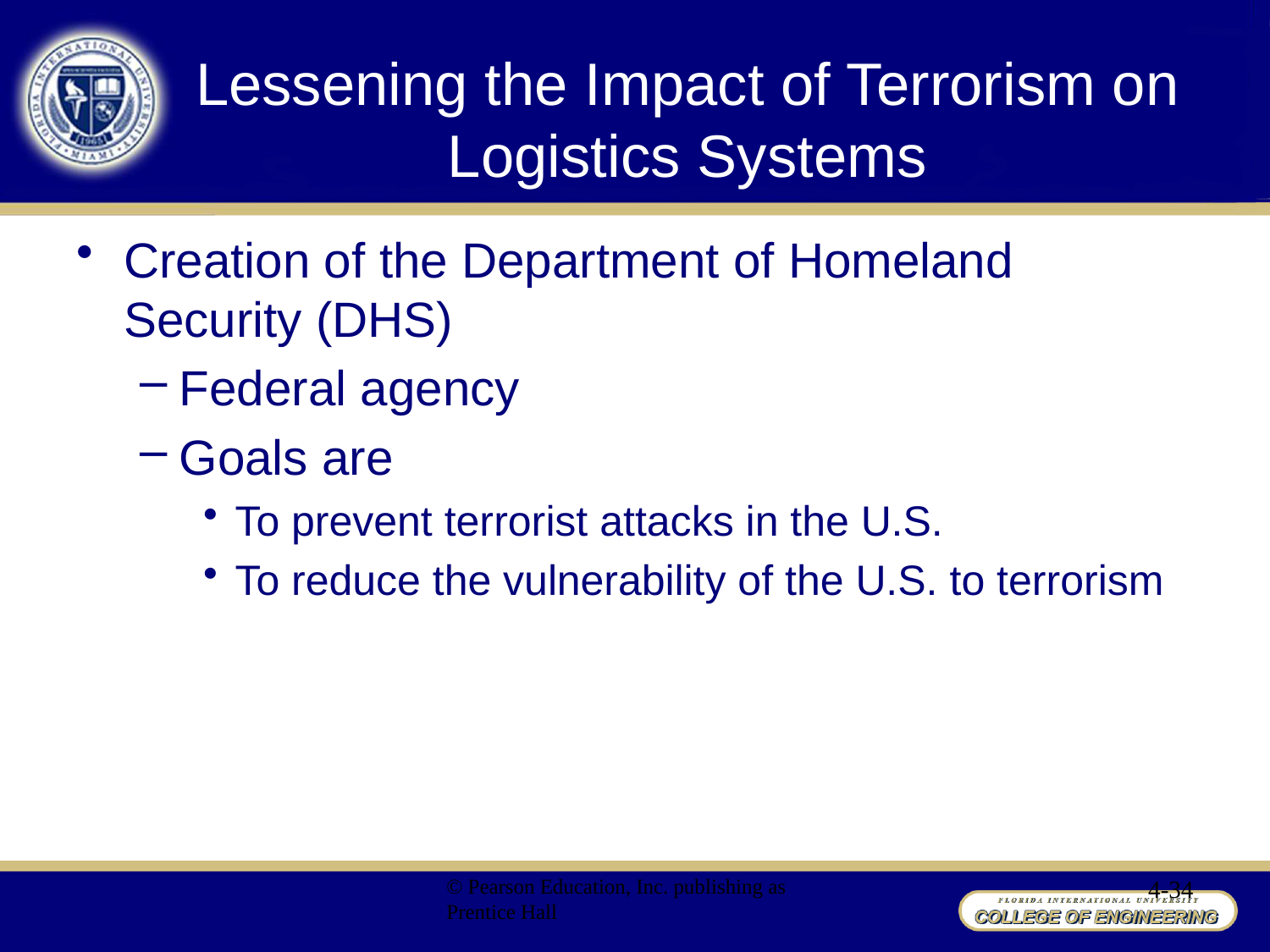

# Lessening the Impact of Terrorism on Logistics Systems
Creation of the Department of Homeland Security (DHS)
Federal agency
Goals are
To prevent terrorist attacks in the U.S.
To reduce the vulnerability of the U.S. to terrorism

© Pearson Education, Inc. publishing as Prentice Hall
4-34